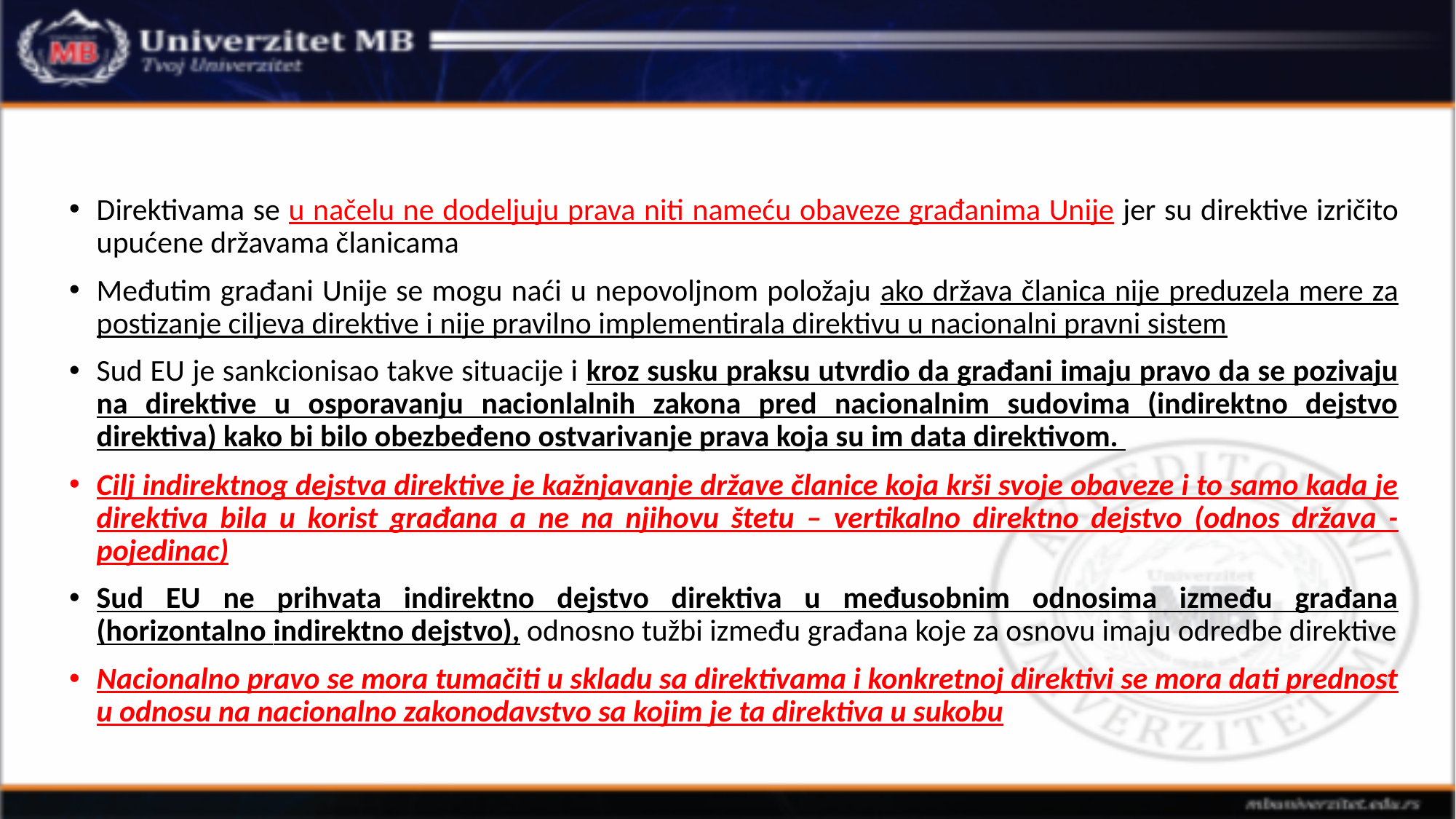

Direktivama se u načelu ne dodeljuju prava niti nameću obaveze građanima Unije jer su direktive izričito upućene državama članicama
Međutim građani Unije se mogu naći u nepovoljnom položaju ako država članica nije preduzela mere za postizanje ciljeva direktive i nije pravilno implementirala direktivu u nacionalni pravni sistem
Sud EU je sankcionisao takve situacije i kroz susku praksu utvrdio da građani imaju pravo da se pozivaju na direktive u osporavanju nacionlalnih zakona pred nacionalnim sudovima (indirektno dejstvo direktiva) kako bi bilo obezbeđeno ostvarivanje prava koja su im data direktivom.
Cilj indirektnog dejstva direktive je kažnjavanje države članice koja krši svoje obaveze i to samo kada je direktiva bila u korist građana a ne na njihovu štetu – vertikalno direktno dejstvo (odnos država - pojedinac)
Sud EU ne prihvata indirektno dejstvo direktiva u međusobnim odnosima između građana (horizontalno indirektno dejstvo), odnosno tužbi između građana koje za osnovu imaju odredbe direktive
Nacionalno pravo se mora tumačiti u skladu sa direktivama i konkretnoj direktivi se mora dati prednost u odnosu na nacionalno zakonodavstvo sa kojim je ta direktiva u sukobu